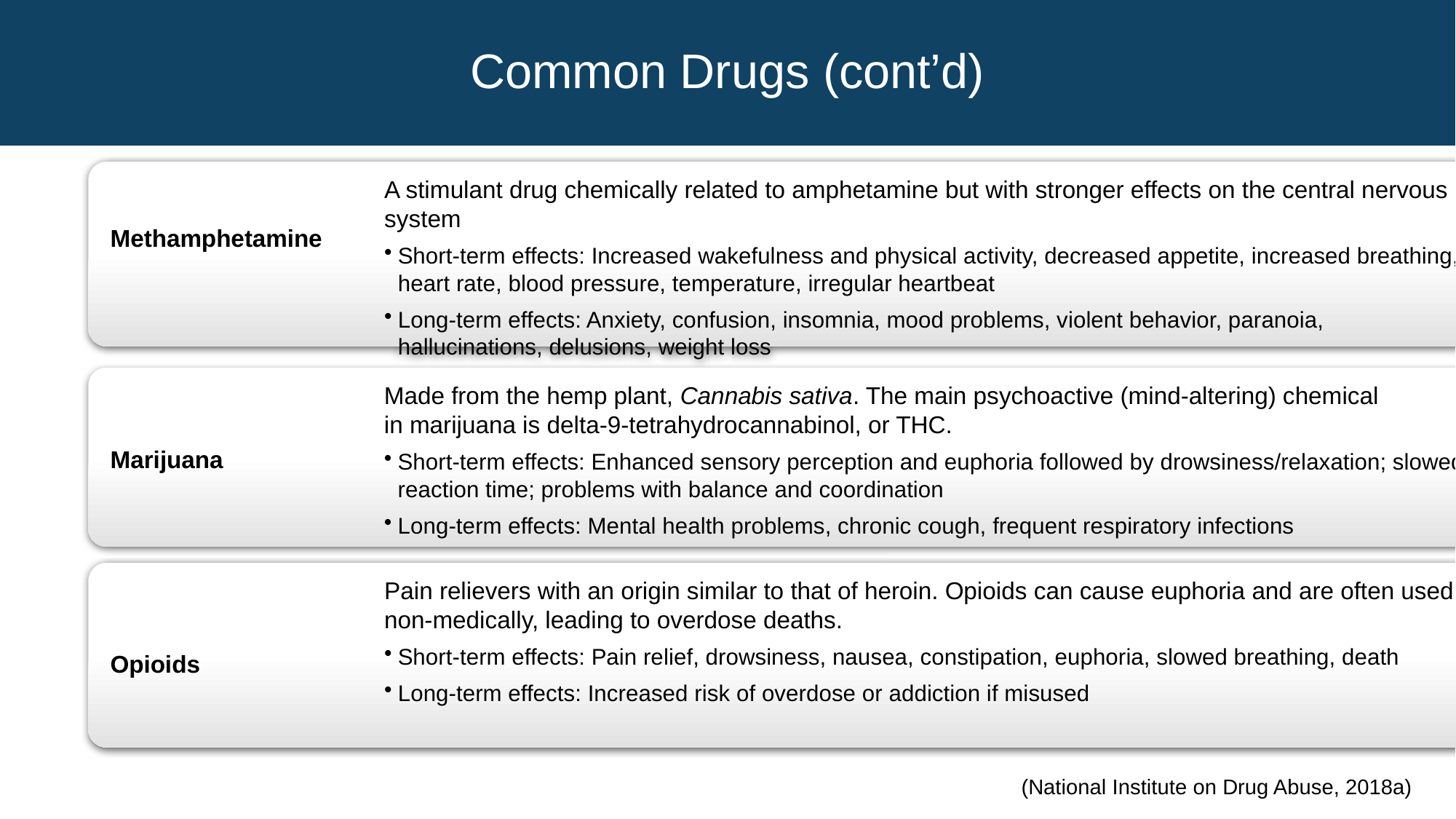

# Common Drugs (cont’d)
A stimulant drug chemically related to amphetamine but with stronger effects on the central nervous system
Short-term effects: Increased wakefulness and physical activity, decreased appetite, increased breathing, heart rate, blood pressure, temperature, irregular heartbeat
Long-term effects: Anxiety, confusion, insomnia, mood problems, violent behavior, paranoia, hallucinations, delusions, weight loss
Made from the hemp plant, Cannabis sativa. The main psychoactive (mind-altering) chemical
in marijuana is delta-9-tetrahydrocannabinol, or THC.
Short-term effects: Enhanced sensory perception and euphoria followed by drowsiness/relaxation; slowed reaction time; problems with balance and coordination
Long-term effects: Mental health problems, chronic cough, frequent respiratory infections
Pain relievers with an origin similar to that of heroin. Opioids can cause euphoria and are often used non-medically, leading to overdose deaths.
Short-term effects: Pain relief, drowsiness, nausea, constipation, euphoria, slowed breathing, death
Long-term effects: Increased risk of overdose or addiction if misused
Methamphetamine
Marijuana
Opioids
(National Institute on Drug Abuse, 2018a)